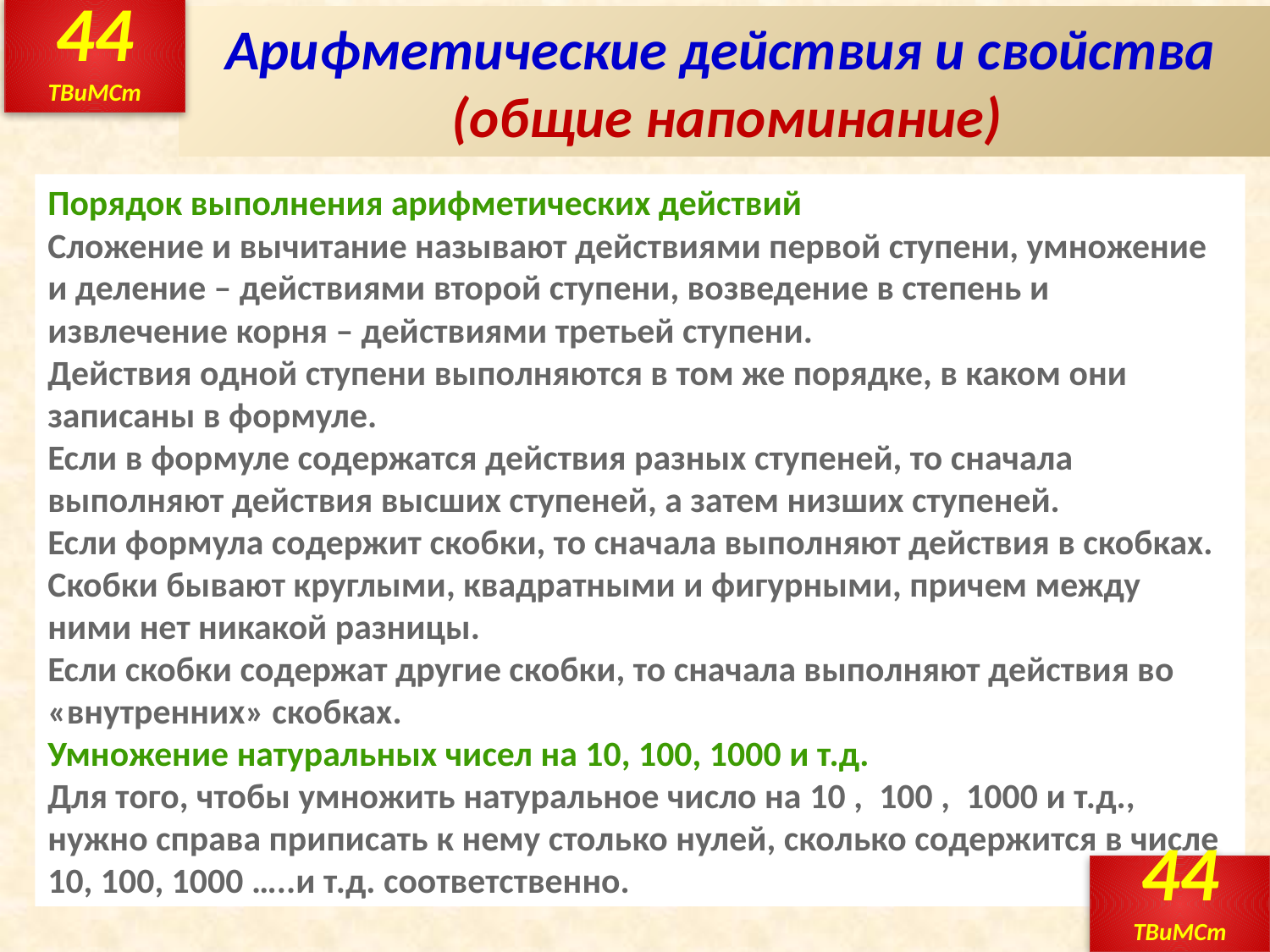

44
ТВиМСт
# Арифметические действия и свойства (общие напоминание)
Порядок выполнения арифметических действий
Сложение и вычитание называют действиями первой ступени, умножение и деление – действиями второй ступени, возведение в степень и извлечение корня – действиями третьей ступени.
Действия одной ступени выполняются в том же порядке, в каком они записаны в формуле.
Если в формуле содержатся действия разных ступеней, то сначала выполняют действия высших ступеней, а затем низших ступеней.
Если формула содержит скобки, то сначала выполняют действия в скобках. Скобки бывают круглыми, квадратными и фигурными, причем между ними нет никакой разницы.
Если скобки содержат другие скобки, то сначала выполняют действия во «внутренних» скобках.
Умножение натуральных чисел на 10, 100, 1000 и т.д.
Для того, чтобы умножить натуральное число на 10 ,  100 ,  1000 и т.д., нужно справа приписать к нему столько нулей, сколько содержится в числе 10, 100, 1000 …..и т.д. соответственно.
44
ТВиМСт
44